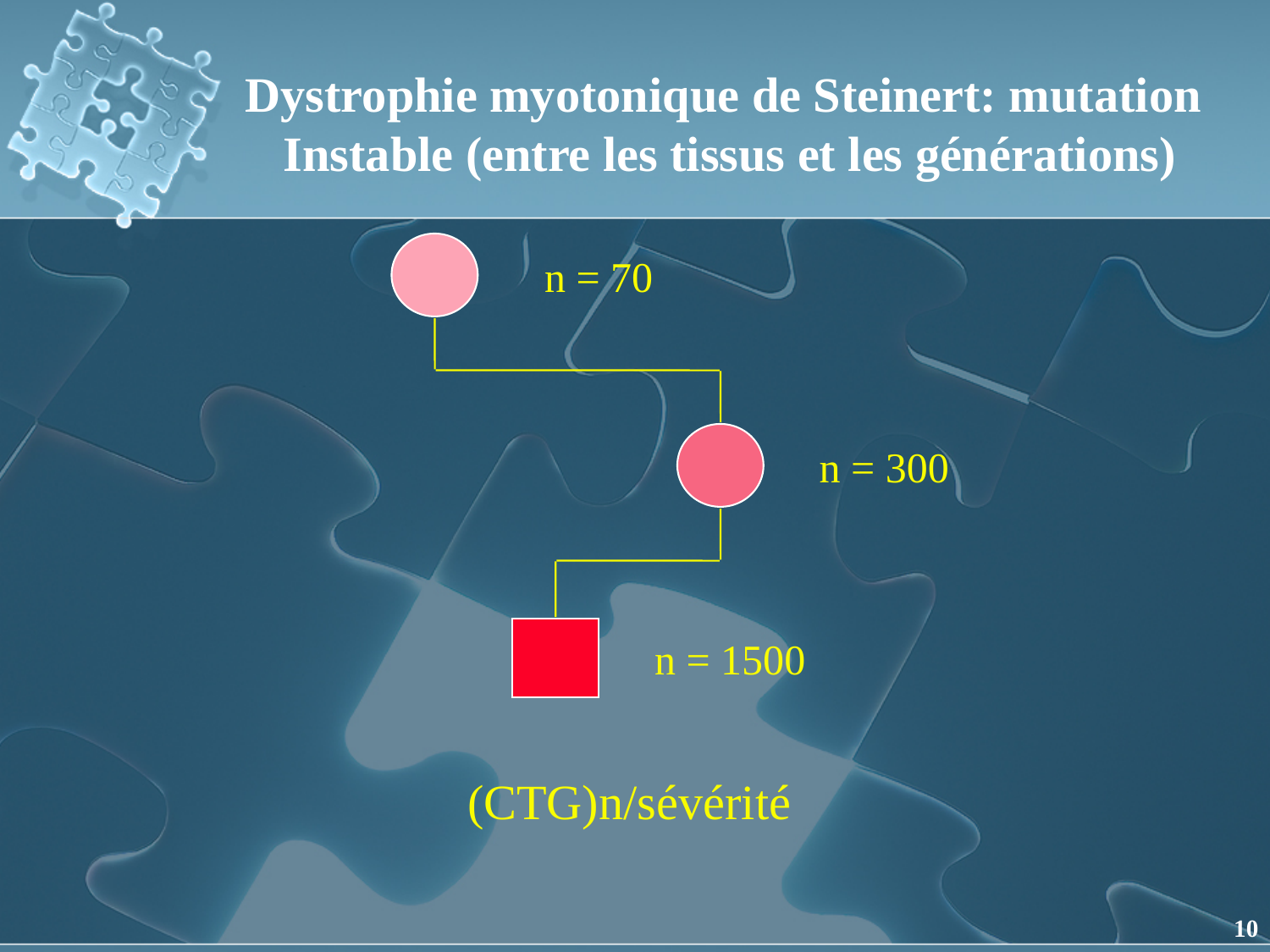

Dystrophie myotonique de Steinert: mutation
Instable (entre les tissus et les générations)

n = 70

n = 300

n = 1500
(CTG)n/sévérité
10